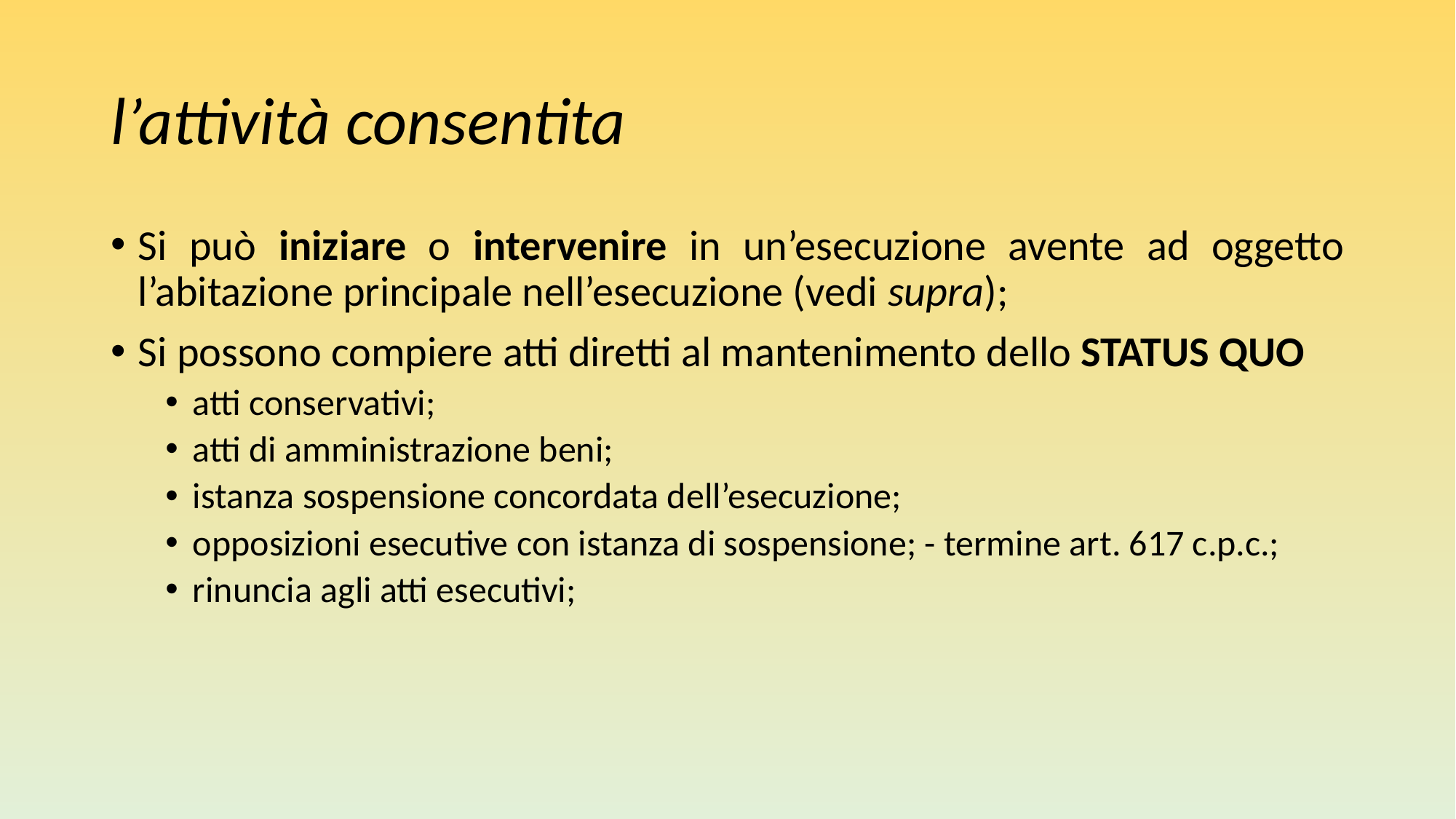

# l’attività consentita
Si può iniziare o intervenire in un’esecuzione avente ad oggetto l’abitazione principale nell’esecuzione (vedi supra);
Si possono compiere atti diretti al mantenimento dello STATUS QUO
atti conservativi;
atti di amministrazione beni;
istanza sospensione concordata dell’esecuzione;
opposizioni esecutive con istanza di sospensione; - termine art. 617 c.p.c.;
rinuncia agli atti esecutivi;